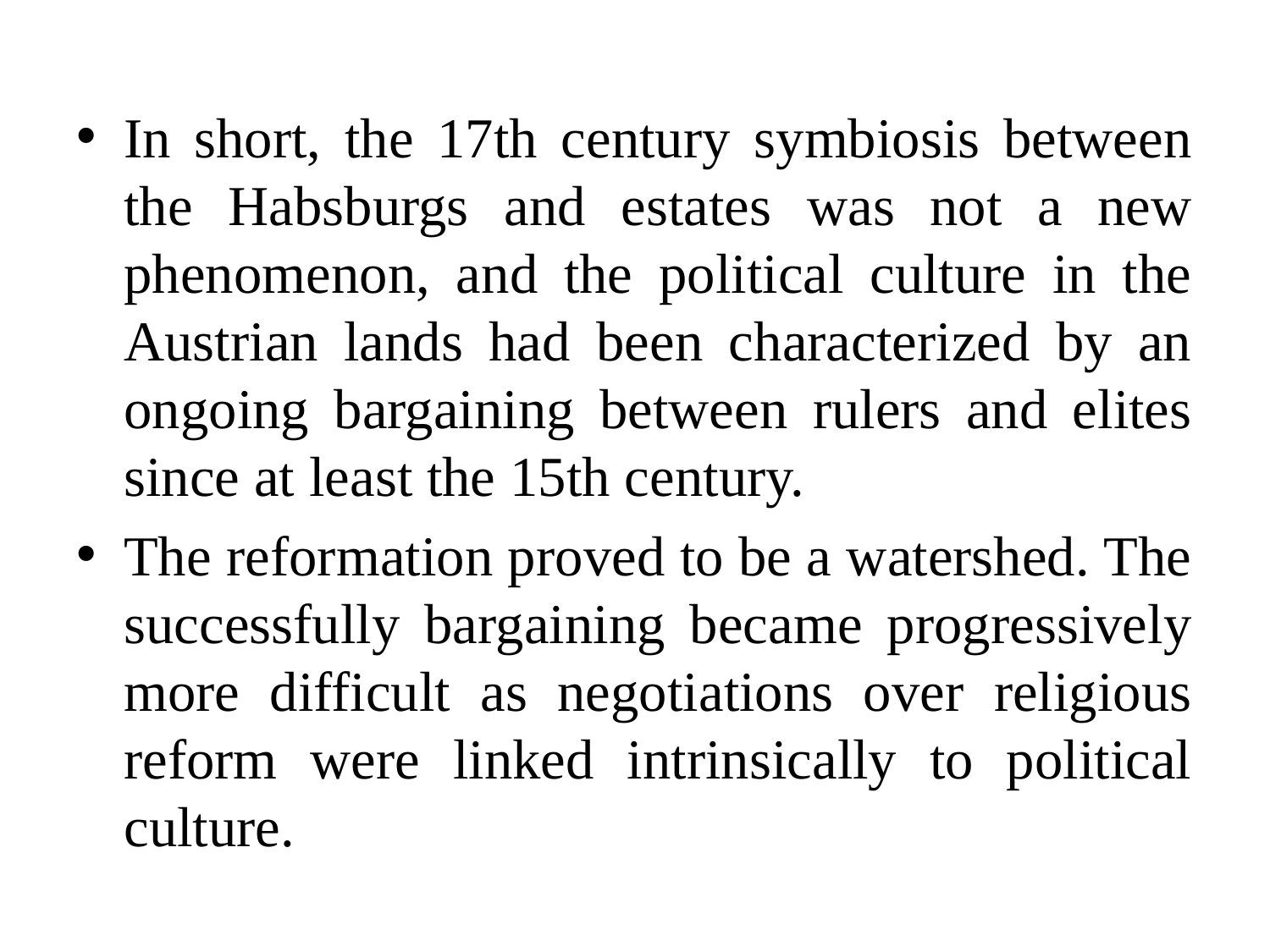

In short, the 17th century symbiosis between the Habsburgs and estates was not a new phenomenon, and the political culture in the Austrian lands had been characterized by an ongoing bargaining between rulers and elites since at least the 15th century.
The reformation proved to be a watershed. The successfully bargaining became progressively more difficult as negotiations over religious reform were linked intrinsically to political culture.